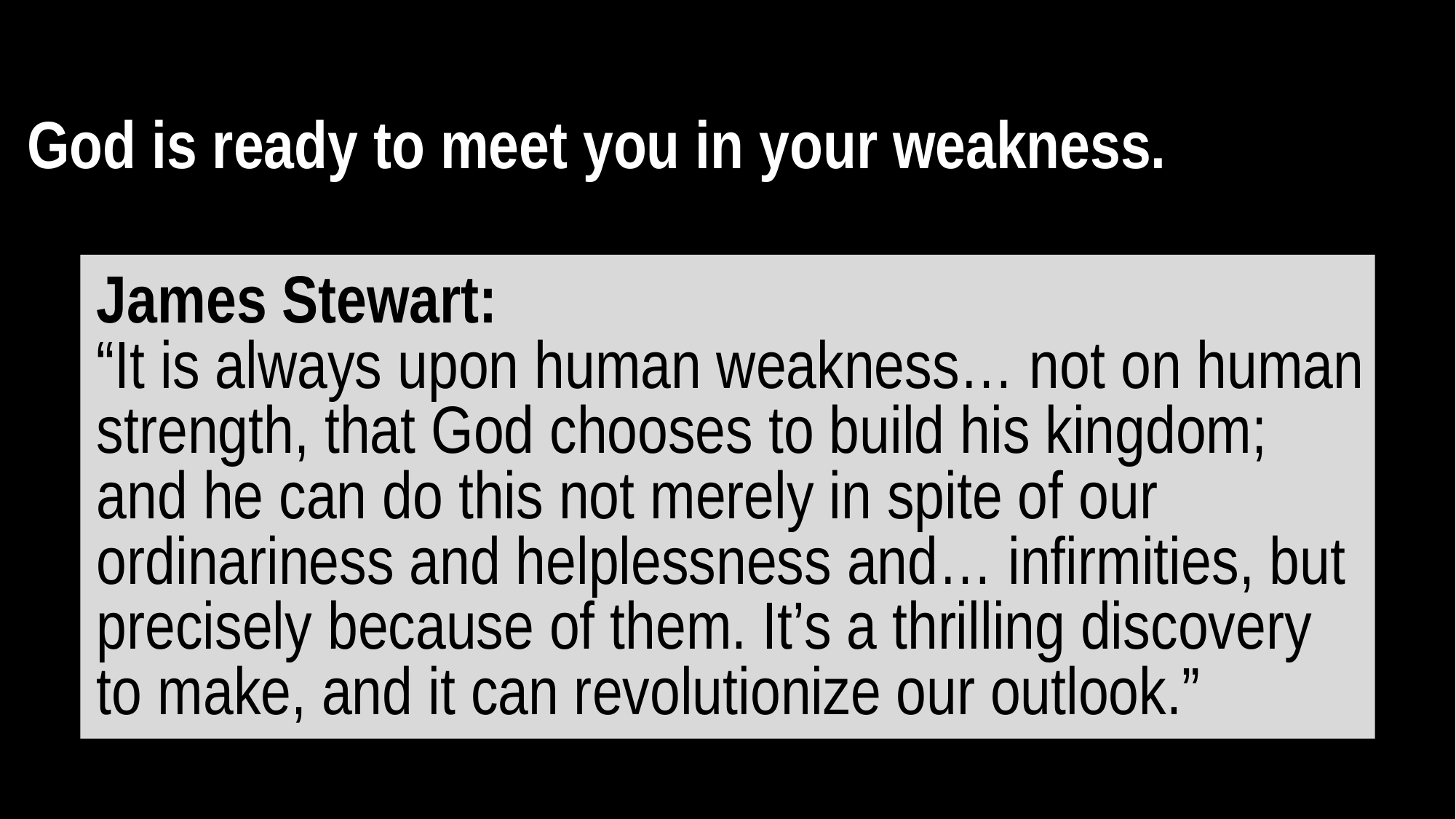

What does this mean for me?
God is ready to meet you in your weakness.
James Stewart:
“It is always upon human weakness… not on human strength, that God chooses to build his kingdom; and he can do this not merely in spite of our ordinariness and helplessness and… infirmities, but precisely because of them. It’s a thrilling discovery to make, and it can revolutionize our outlook.”